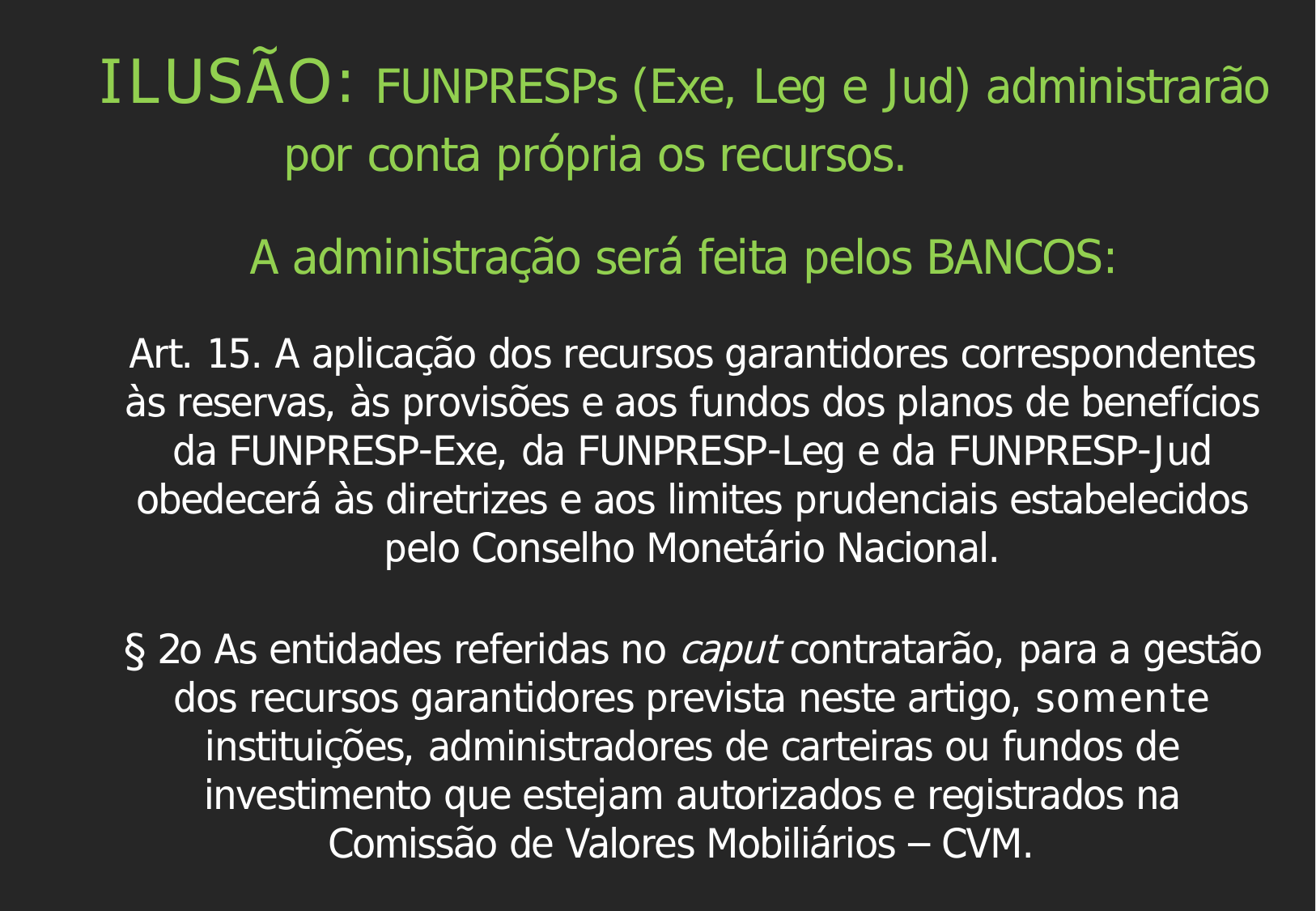

ILUSÃO: FUNPRESPs (Exe, Leg e Jud) administrarão por conta própria os recursos.
A administração será feita pelos BANCOS:

Art. 15. A aplicação dos recursos garantidores correspondentes às reservas, às provisões e aos fundos dos planos de benefícios da FUNPRESP-Exe, da FUNPRESP-Leg e da FUNPRESP-Jud obedecerá às diretrizes e aos limites prudenciais estabelecidos pelo Conselho Monetário Nacional.
§ 2o As entidades referidas no caput contratarão, para a gestão dos recursos garantidores prevista neste artigo, somente instituições, administradores de carteiras ou fundos de investimento que estejam autorizados e registrados na Comissão de Valores Mobiliários – CVM.